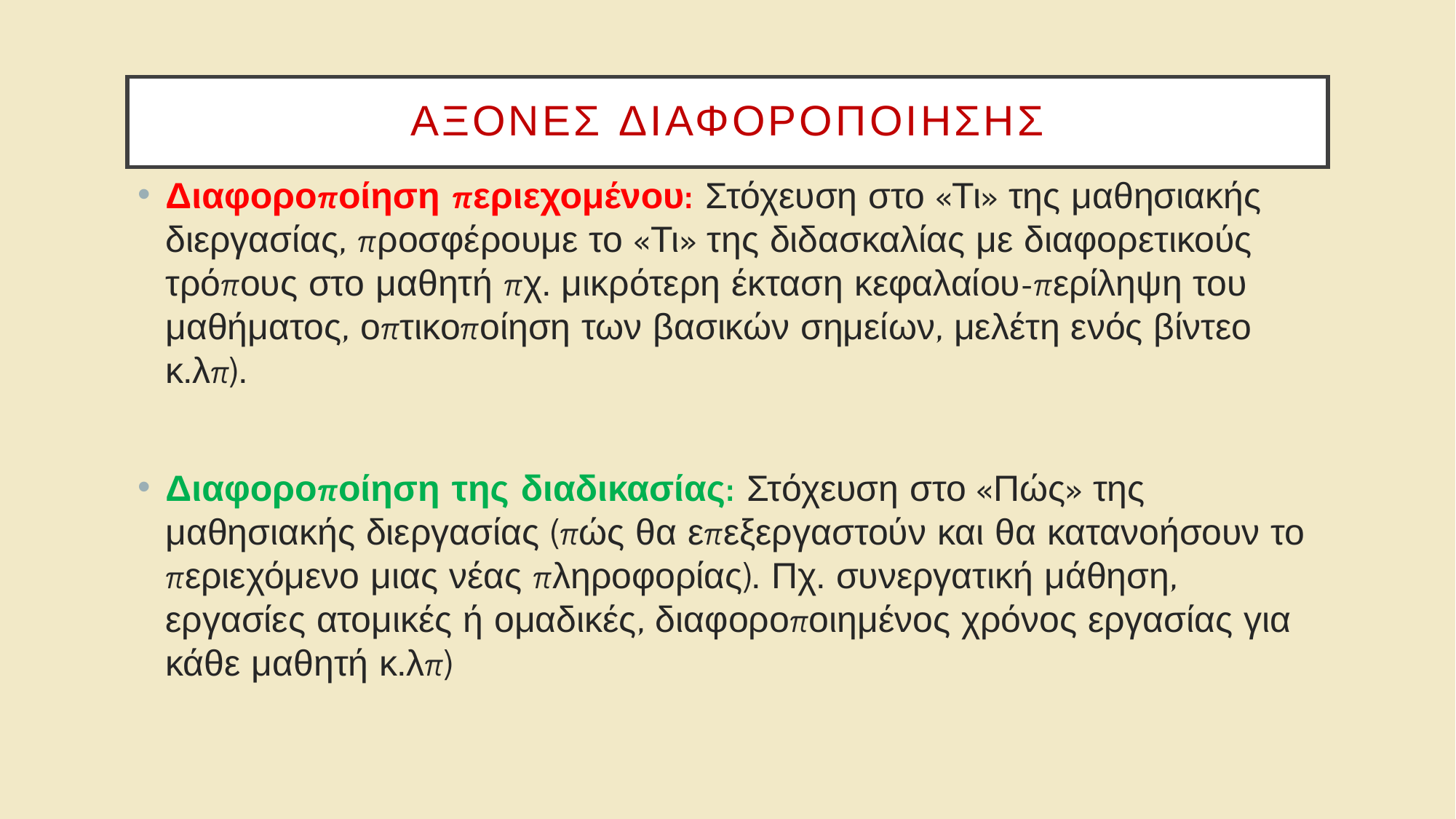

# Αξονες διαφοροποιησης
Διαφοροποίηση περιεχομένου: Στόχευση στο «Τι» της μαθησιακής διεργασίας, προσφέρουμε το «Τι» της διδασκαλίας με διαφορετικούς τρόπους στο μαθητή πχ. μικρότερη έκταση κεφαλαίου-περίληψη του μαθήματος, οπτικοποίηση των βασικών σημείων, μελέτη ενός βίντεο κ.λπ).

Διαφοροποίηση της διαδικασίας: Στόχευση στο «Πώς» της μαθησιακής διεργασίας (πώς θα επεξεργαστούν και θα κατανοήσουν το περιεχόμενο μιας νέας πληροφορίας). Πχ. συνεργατική μάθηση, εργασίες ατομικές ή ομαδικές, διαφοροποιημένος χρόνος εργασίας για κάθε μαθητή κ.λπ)